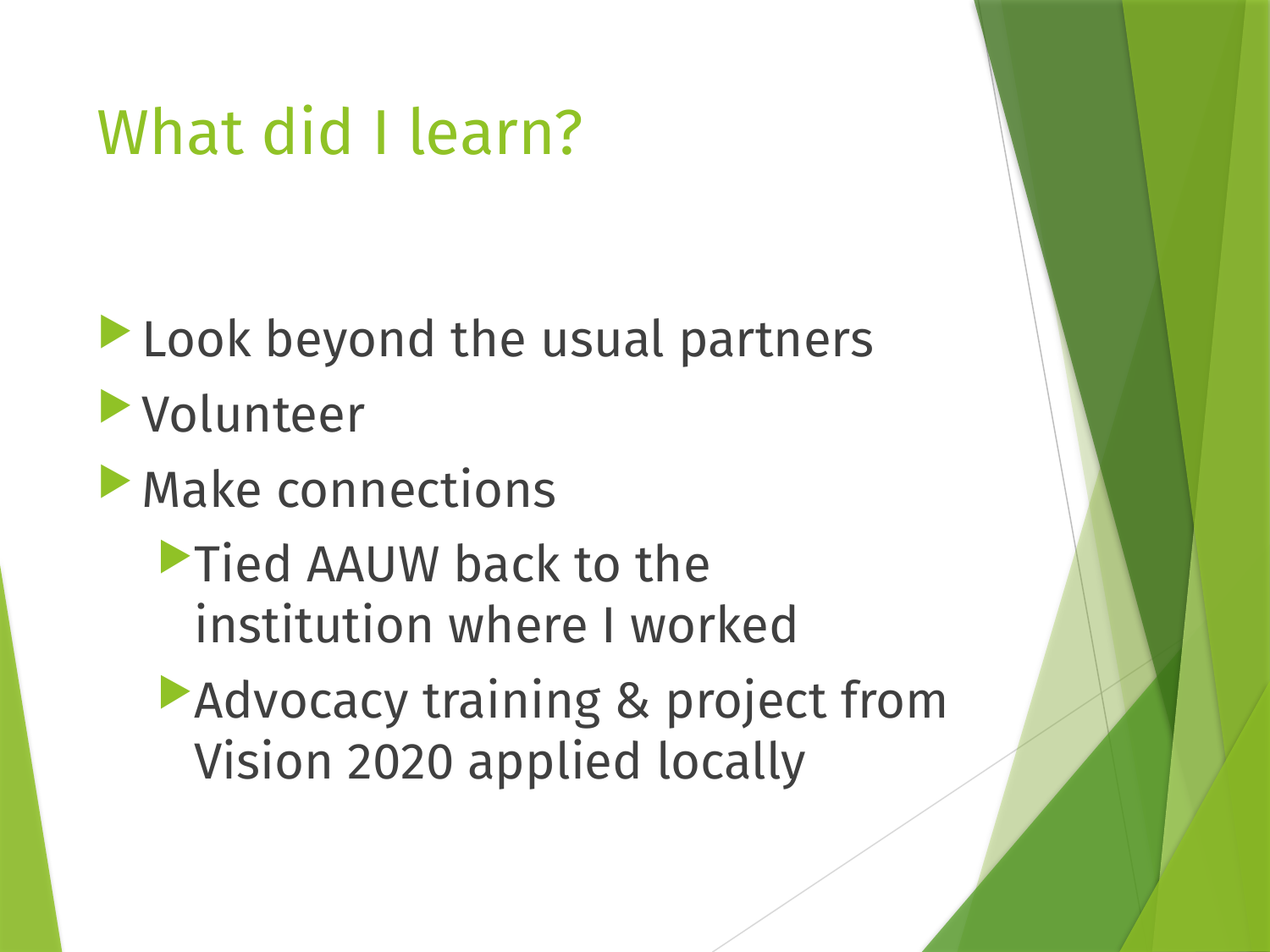

# What did I learn?
Look beyond the usual partners
Volunteer
Make connections
Tied AAUW back to the institution where I worked
Advocacy training & project from Vision 2020 applied locally